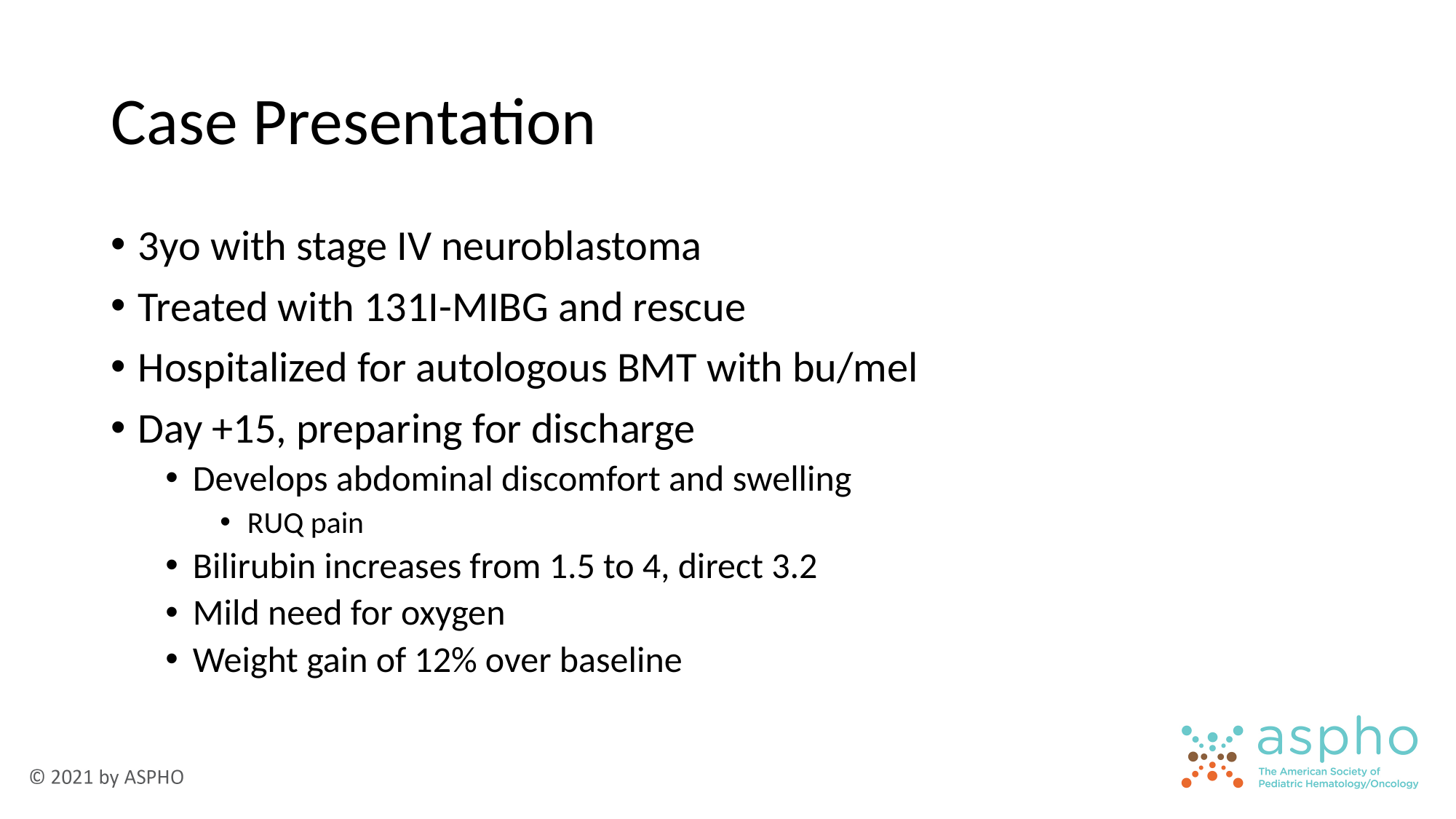

# Case Presentation
3yo with stage IV neuroblastoma
Treated with 131I-MIBG and rescue
Hospitalized for autologous BMT with bu/mel
Day +15, preparing for discharge
Develops abdominal discomfort and swelling
RUQ pain
Bilirubin increases from 1.5 to 4, direct 3.2
Mild need for oxygen
Weight gain of 12% over baseline